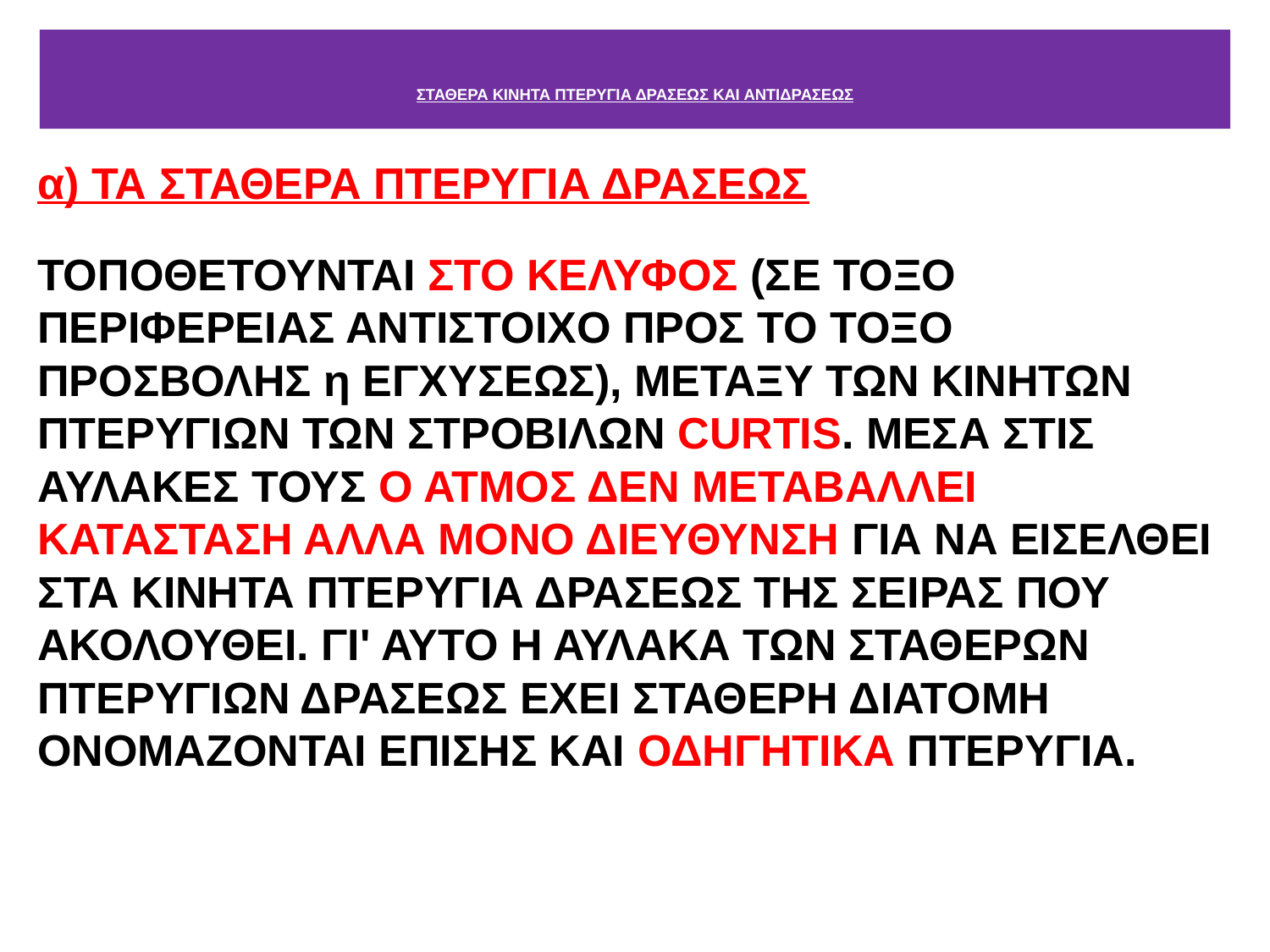

# ΣΤΑΘΕΡΑ ΚΙΝΗΤΑ ΠΤΕΡΥΓΙΑ ΔΡΑΣΕΩΣ ΚΑΙ ΑΝΤΙΔΡΑΣΕΩΣ
α) ΤΑ ΣΤΑΘΕΡΑ ΠΤΕΡΥΓΙΑ ΔΡΑΣΕΩΣ

ΤΟΠΟΘΕΤΟΥΝΤΑΙ ΣΤΟ ΚΕΛΥΦΟΣ (ΣΕ ΤΟΞΟ ΠΕΡΙΦΕΡΕΙΑΣ ΑΝΤΙΣΤΟΙΧΟ ΠΡΟΣ ΤΟ ΤΟΞΟ ΠΡΟΣΒΟΛΗΣ η ΕΓΧΥΣΕΩΣ), ΜΕΤΑΞΥ ΤΩΝ ΚΙΝΗΤΩΝ ΠΤΕΡΥΓΙΩΝ ΤΩΝ ΣΤΡΟΒΙΛΩΝ CURTIS. ΜΕΣΑ ΣΤΙΣ ΑΥΛΑΚΕΣ ΤΟΥΣ Ο ΑΤΜΟΣ ΔΕΝ ΜΕΤΑΒΑΛΛΕΙ ΚΑΤΑΣΤΑΣΗ ΑΛΛΑ ΜΟΝΟ ΔΙΕΥΘΥΝΣΗ ΓΙΑ ΝΑ ΕΙΣΕΛΘΕΙ ΣΤΑ ΚΙΝΗΤΑ ΠΤΕΡΥΓΙΑ ΔΡΑΣΕΩΣ ΤΗΣ ΣΕΙΡΑΣ ΠΟΥ ΑΚΟΛΟΥΘΕΙ. ΓΙ' ΑΥΤΟ Η ΑΥΛΑΚΑ ΤΩΝ ΣΤΑΘΕΡΩΝ ΠΤΕΡΥΓΙΩΝ ΔΡΑΣΕΩΣ ΕΧΕΙ ΣΤΑΘΕΡΗ ΔΙΑΤΟΜΗ ΟΝΟΜΑΖΟΝΤΑΙ ΕΠΙΣΗΣ ΚΑΙ ΟΔΗΓΗΤΙΚΑ ΠΤΕΡΥΓΙΑ.